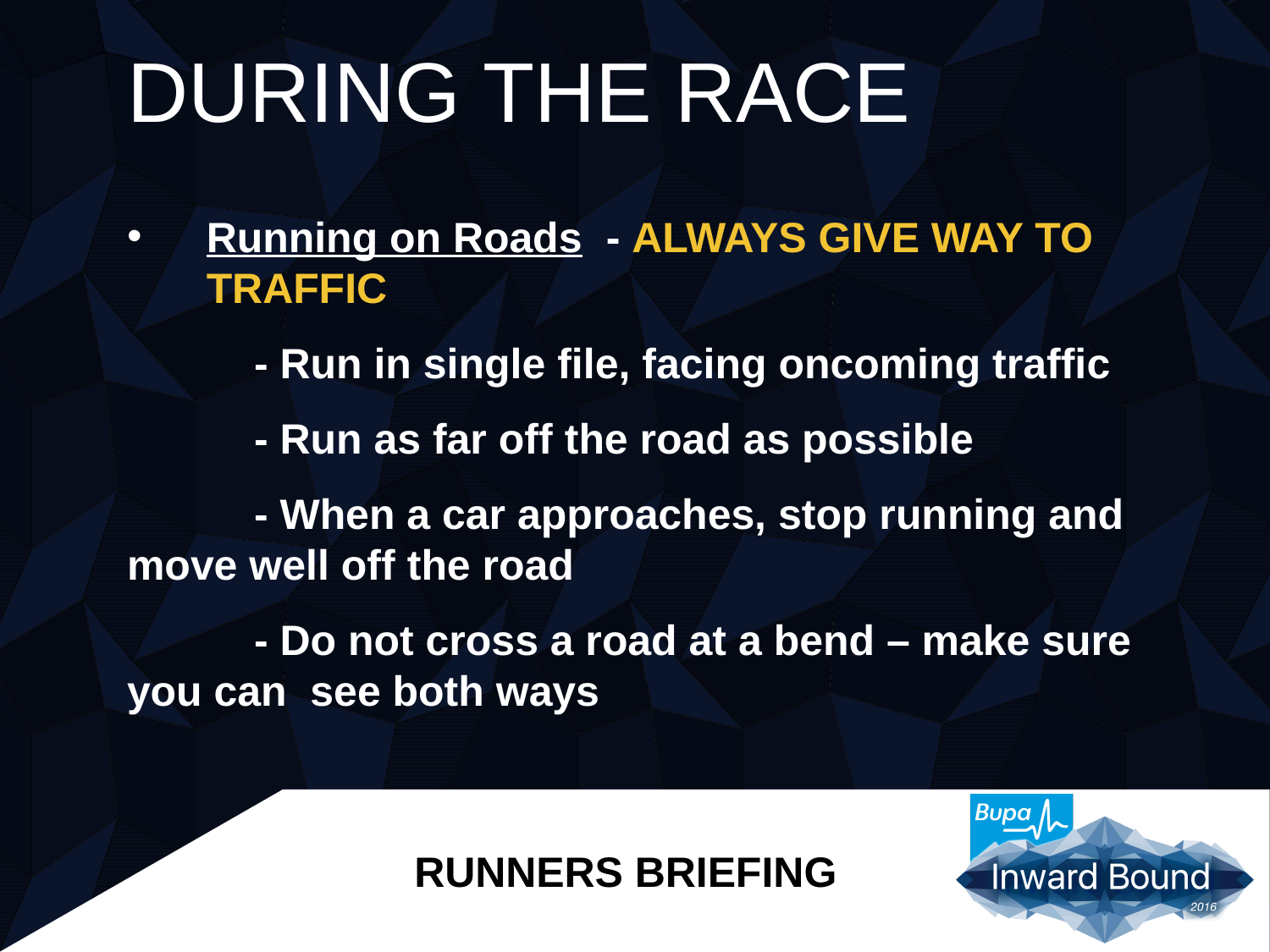

# DURING THE RACE

Running on Roads  - ALWAYS GIVE WAY TO TRAFFIC
	- Run in single file, facing oncoming traffic
	- Run as far off the road as possible
	- When a car approaches, stop running and move well off the road
	- Do not cross a road at a bend – make sure you can  see both ways